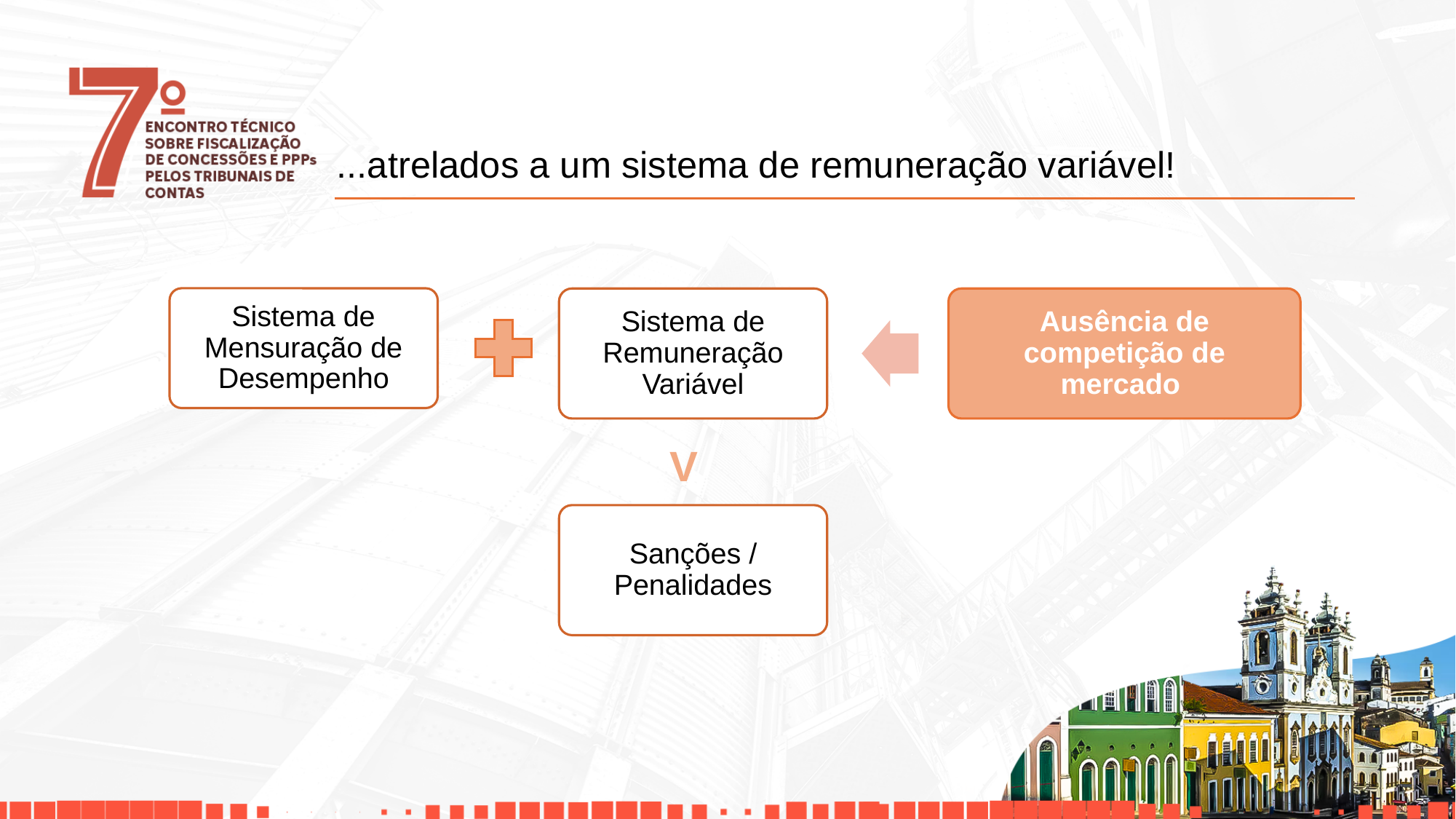

# ...atrelados a um sistema de remuneração variável!

Sistema de Mensuração de Desempenho

Sistema de Remuneração Variável

Ausência de competição de mercado

Vs

Sanções / Penalidades